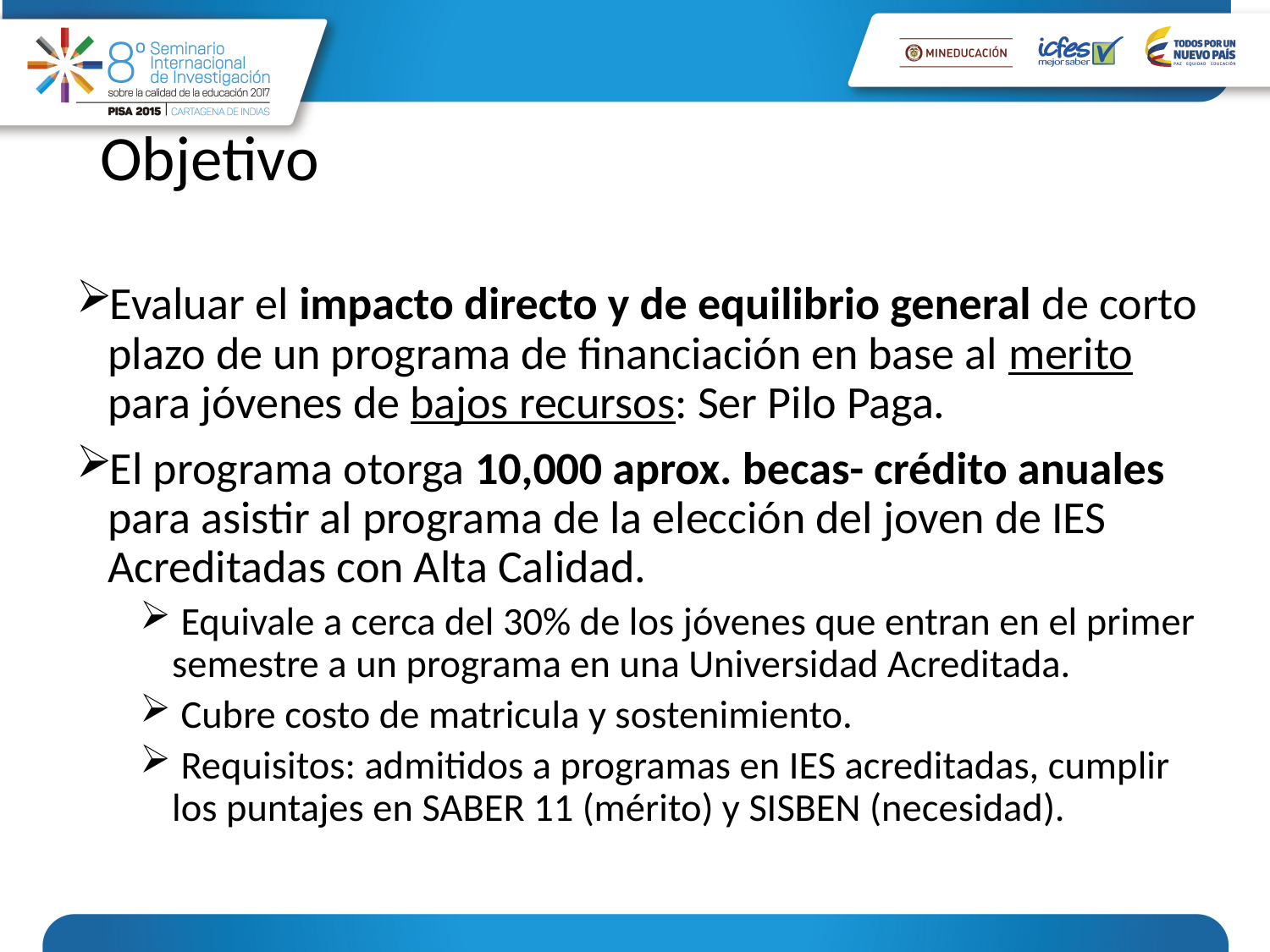

# Objetivo

Evaluar el impacto directo y de equilibrio general de corto plazo de un programa de financiación en base al merito para jóvenes de bajos recursos: Ser Pilo Paga.
El programa otorga 10,000 aprox. becas- crédito anuales para asistir al programa de la elección del joven de IES Acreditadas con Alta Calidad.
 Equivale a cerca del 30% de los jóvenes que entran en el primer semestre a un programa en una Universidad Acreditada.
 Cubre costo de matricula y sostenimiento.
 Requisitos: admitidos a programas en IES acreditadas, cumplir los puntajes en SABER 11 (mérito) y SISBEN (necesidad).